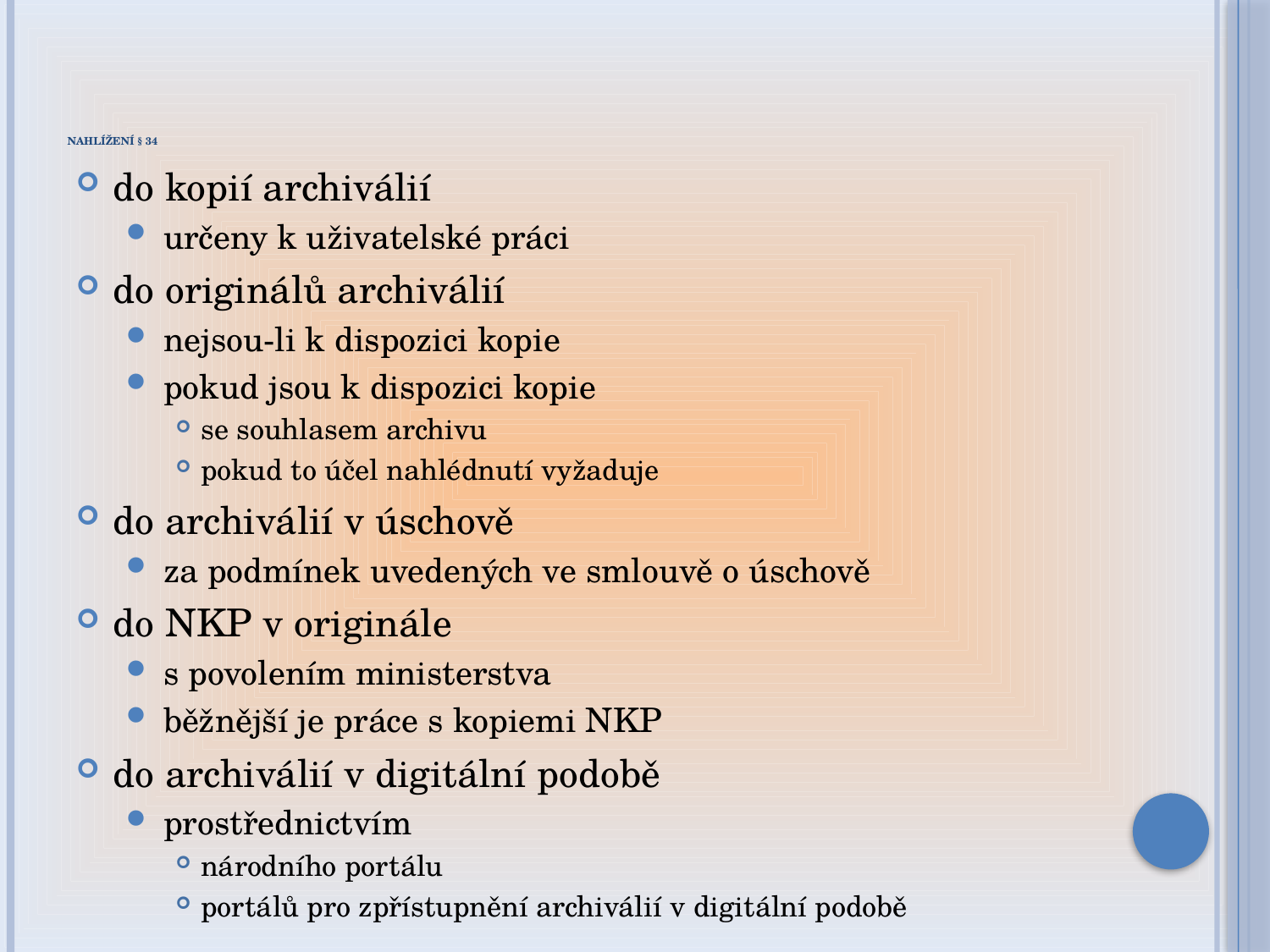

# Nahlížení § 34
do kopií archiválií
určeny k uživatelské práci
do originálů archiválií
nejsou-li k dispozici kopie
pokud jsou k dispozici kopie
se souhlasem archivu
pokud to účel nahlédnutí vyžaduje
do archiválií v úschově
za podmínek uvedených ve smlouvě o úschově
do NKP v originále
s povolením ministerstva
běžnější je práce s kopiemi NKP
do archiválií v digitální podobě
prostřednictvím
národního portálu
portálů pro zpřístupnění archiválií v digitální podobě